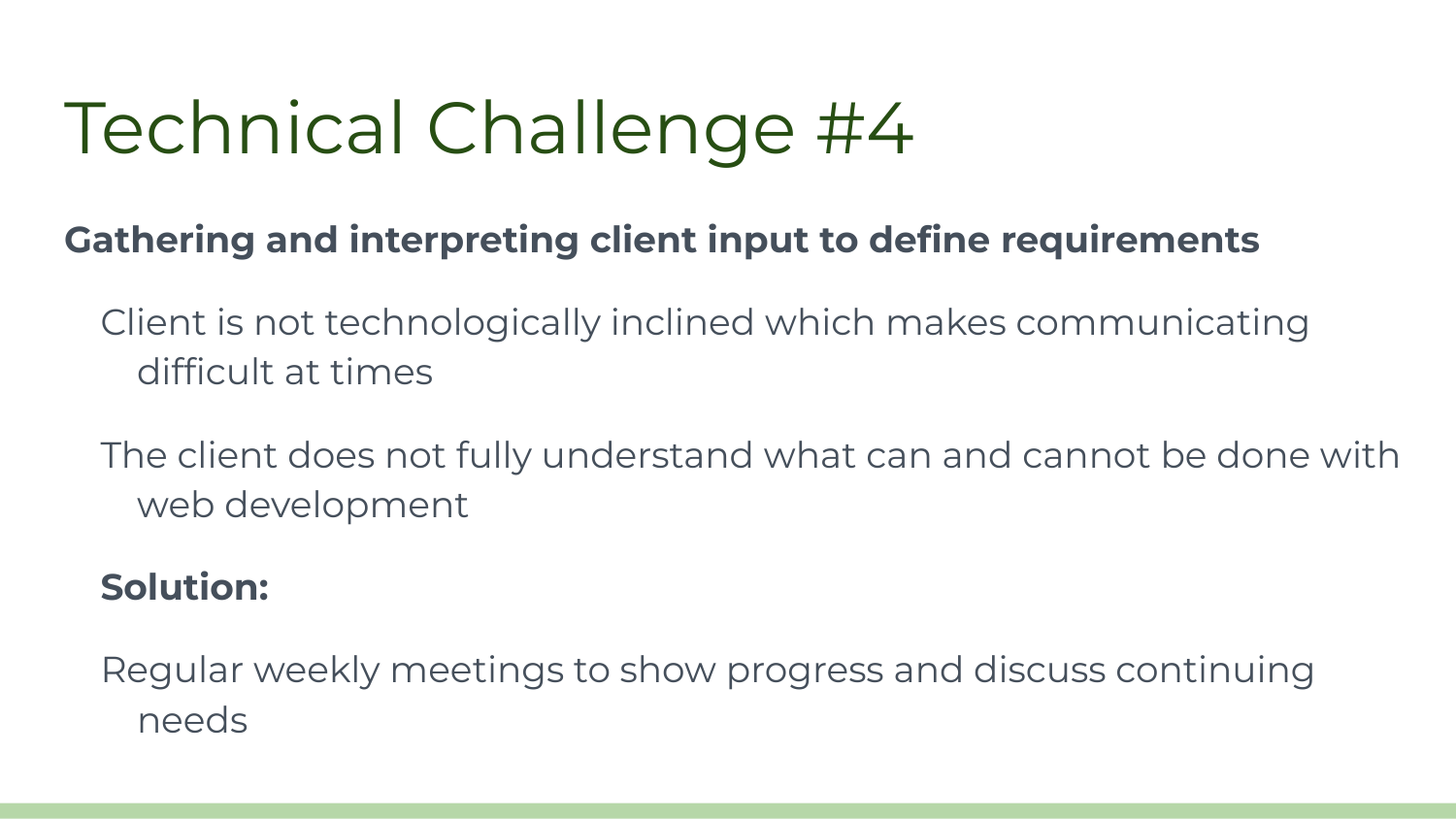

# Technical Challenge #4
Gathering and interpreting client input to define requirements
Client is not technologically inclined which makes communicating difficult at times
The client does not fully understand what can and cannot be done with web development
Solution:
Regular weekly meetings to show progress and discuss continuing needs